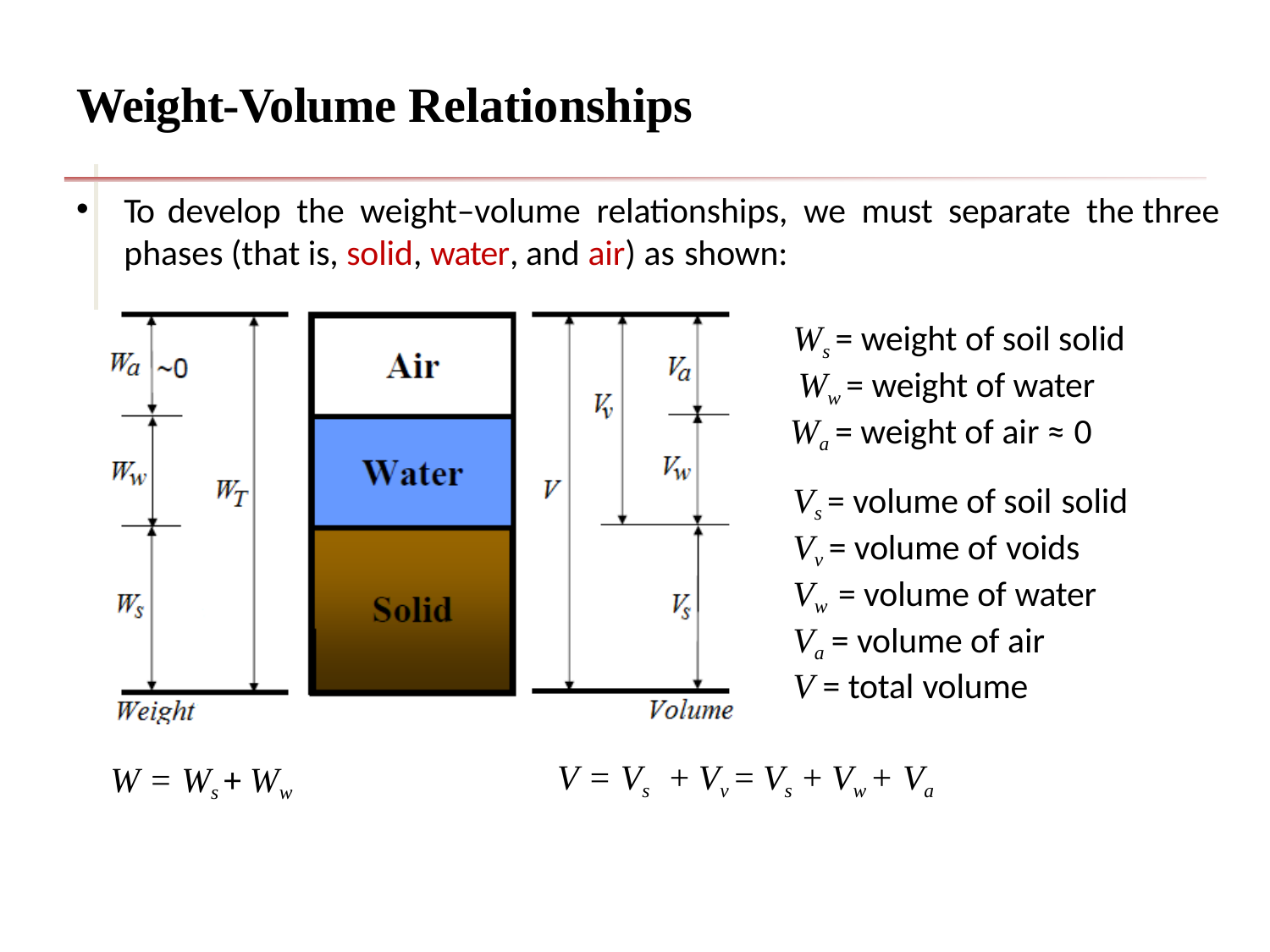

# Weight-Volume Relationships
To  develop  the  weight–volume  relationships,  we  must  separate  the three
phases (that is, solid, water, and air) as shown:

Ws = weight of soil solid  Ww = weight of water  Wa  = weight of air ≈ 0
Vs = volume of soil solid
Vv = volume of voids
Vw  = volume of water
Va   = volume of air
V = total volume

V = Vs	+ Vv = Vs  + Vw + Va
W = Ws + Ww